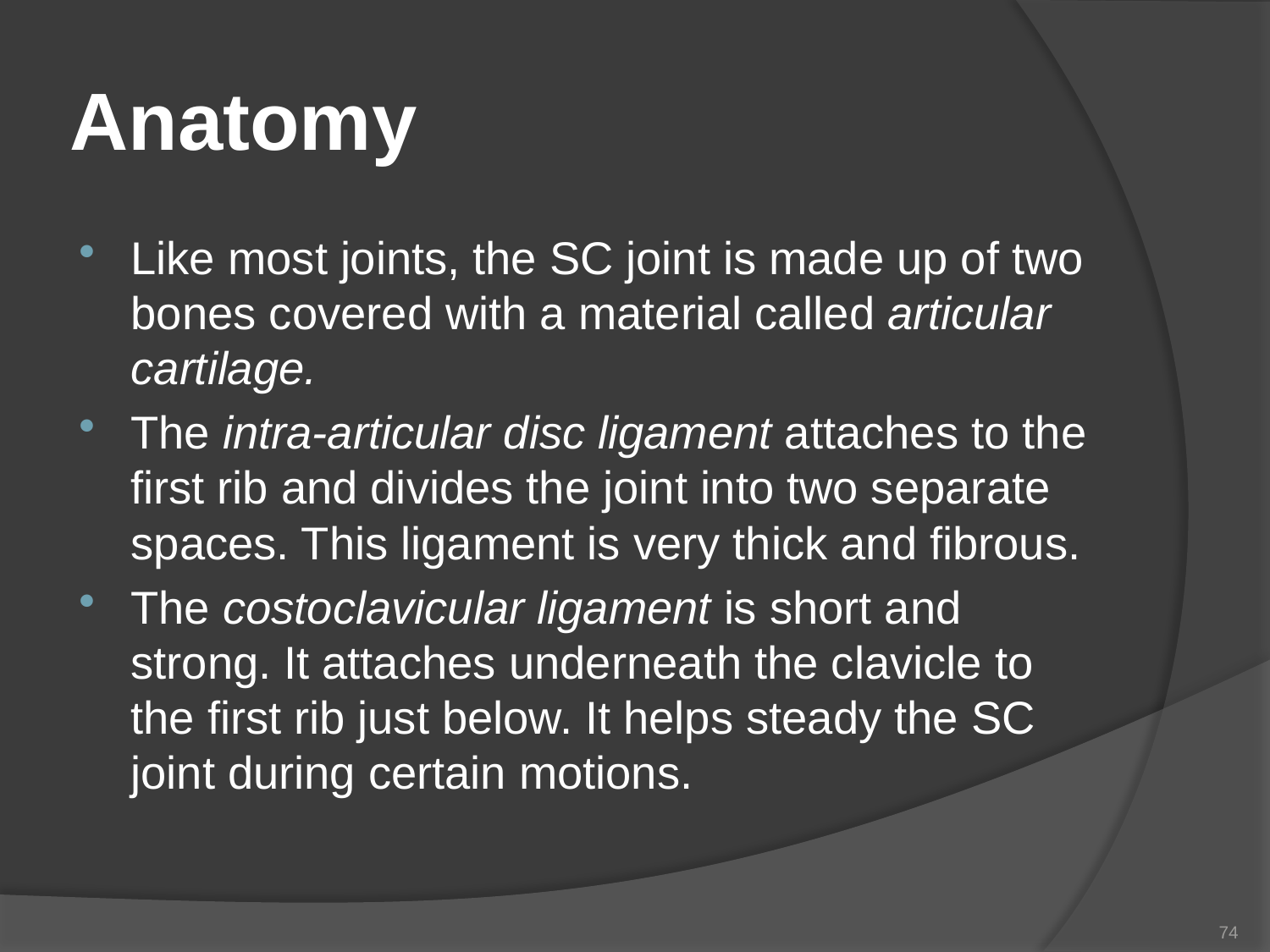

# Anatomy
Like most joints, the SC joint is made up of two bones covered with a material called articular cartilage.
The intra-articular disc ligament attaches to the first rib and divides the joint into two separate spaces. This ligament is very thick and fibrous.
The costoclavicular ligament is short and strong. It attaches underneath the clavicle to the first rib just below. It helps steady the SC joint during certain motions.
74